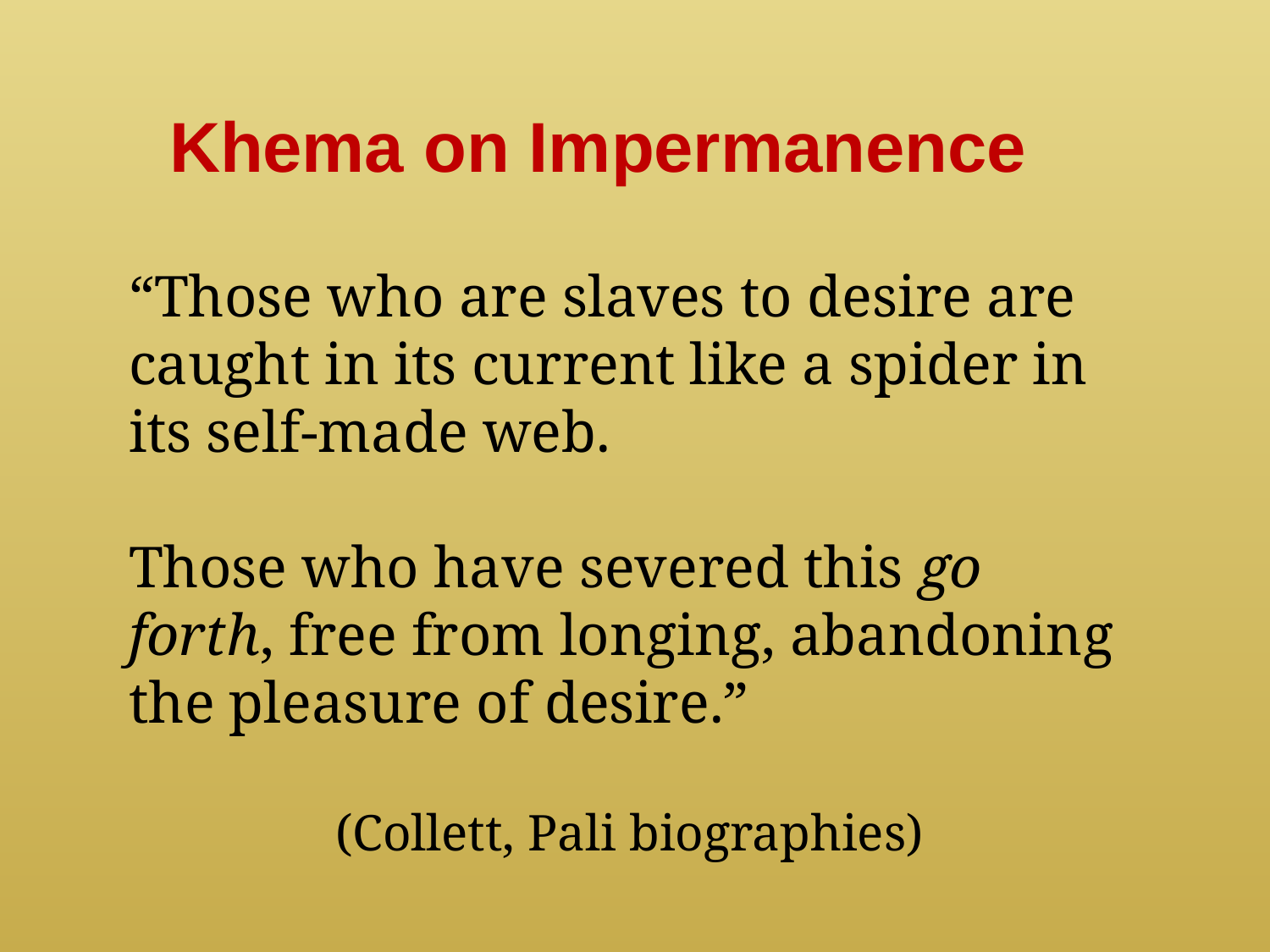

Khema on Impermanence
“Those who are slaves to desire are caught in its current like a spider in its self-made web.

Those who have severed this go forth, free from longing, abandoning the pleasure of desire.”

(Collett, Pali biographies)